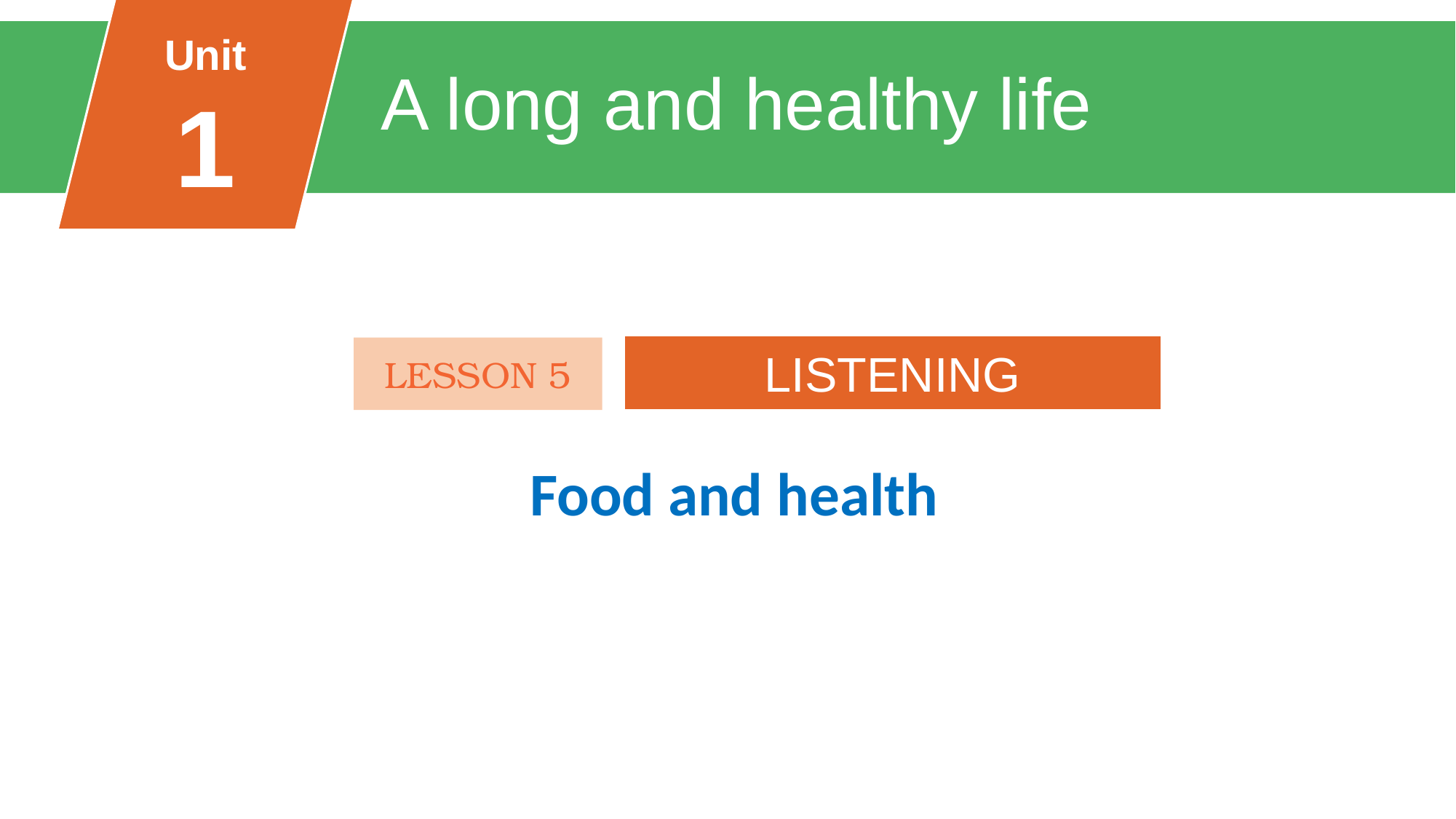

Unit
1
A long and healthy life
FAMILY LIFE
Unit
LISTENING
LESSON 5
Food and health